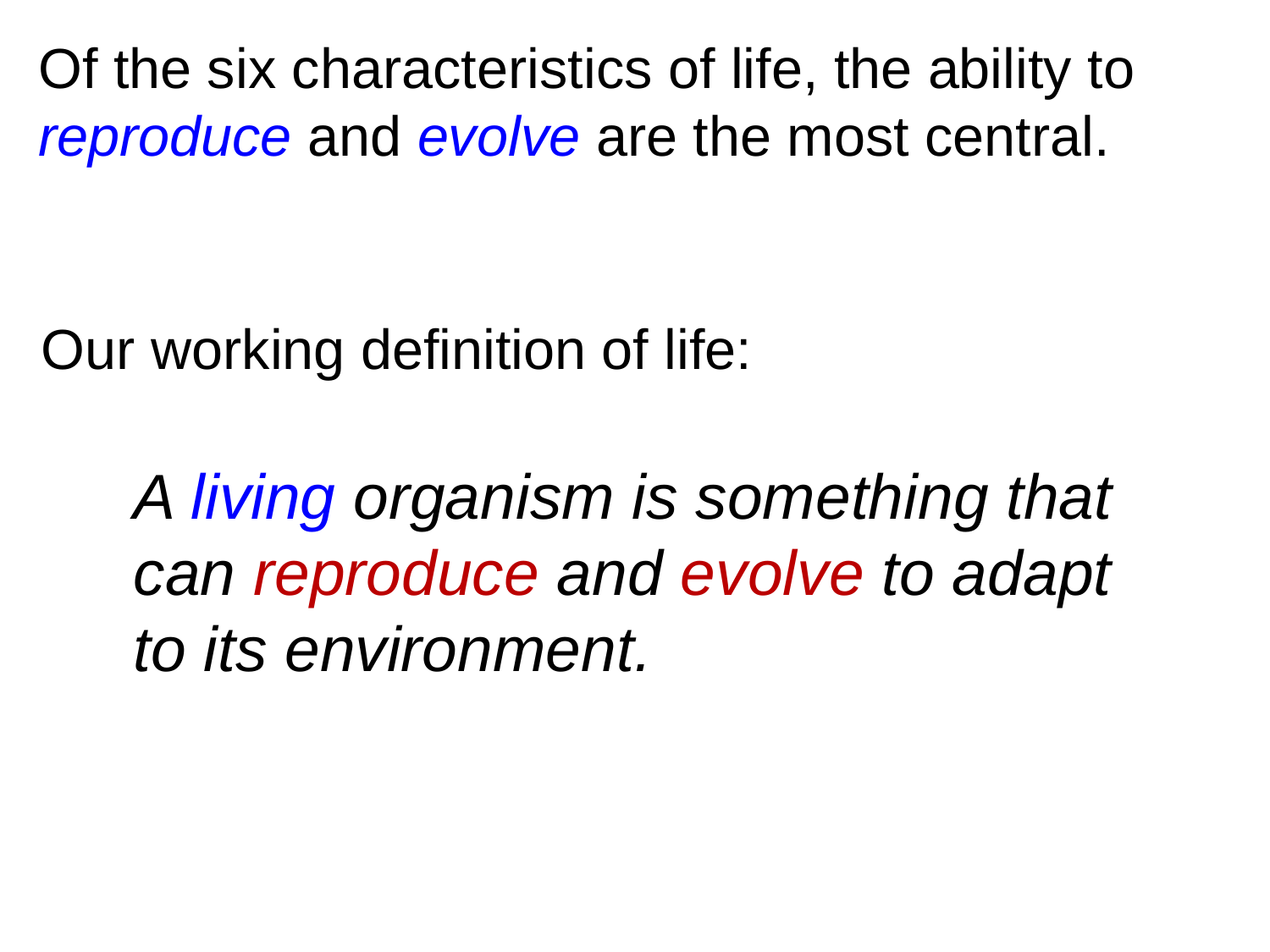

# Of the six characteristics of life, the ability to reproduce and evolve are the most central.
Our working definition of life:
A living organism is something that can reproduce and evolve to adapt to its environment.